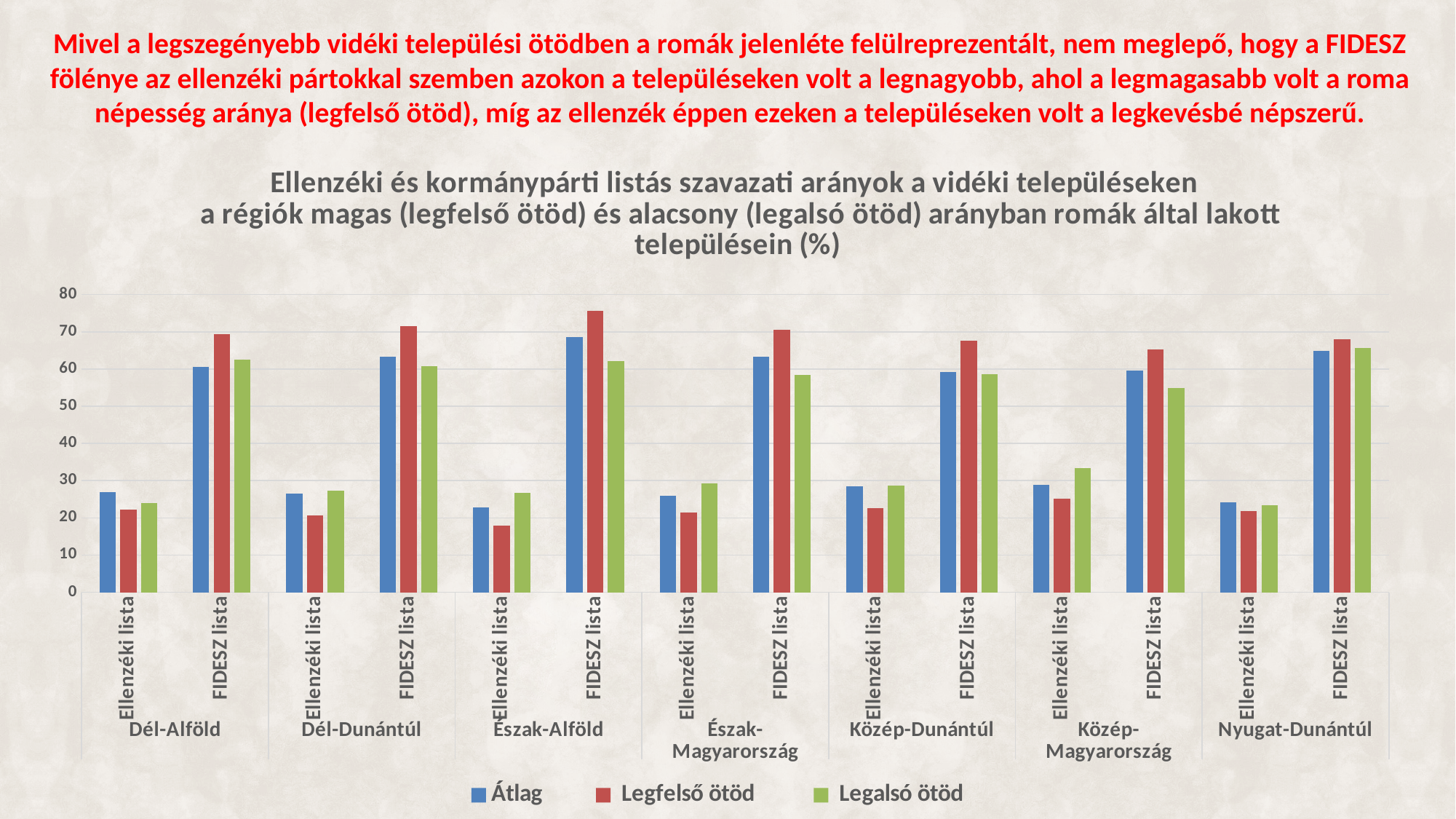

# Mivel a legszegényebb vidéki települési ötödben a romák jelenléte felülreprezentált, nem meglepő, hogy a FIDESZ fölénye az ellenzéki pártokkal szemben azokon a településeken volt a legnagyobb, ahol a legmagasabb volt a roma népesség aránya (legfelső ötöd), míg az ellenzék éppen ezeken a településeken volt a legkevésbé népszerű.

### Chart: Ellenzéki és kormánypárti listás szavazati arányok a vidéki településeken
 a régiók magas (legfelső ötöd) és alacsony (legalsó ötöd) arányban romák által lakott településein (%)

| Category | Átlag |  Legfelső ötöd  |  Legalsó ötöd  |
|---|---|---|---|
| Ellenzéki lista | 26.934705302361227 | 22.297466766992727 | 23.985484490038033 |
| FIDESZ lista | 60.63346090402292 | 69.3253072485578 | 62.601626016260155 |
| Ellenzéki lista | 26.59516349696259 | 20.72248172217709 | 27.293997965412004 |
| FIDESZ lista | 63.35314690212596 | 71.57290820471161 | 60.691759918616484 |
| Ellenzéki lista | 22.741990026158984 | 17.92837772765289 | 26.743551780565728 |
| FIDESZ lista | 68.5287612769315 | 75.7229388955065 | 62.2146029767007 |
| Ellenzéki lista | 26.005746586790362 | 21.338688346040144 | 29.348747591522155 |
| FIDESZ lista | 63.40025164791827 | 70.63073751361443 | 58.373795761078995 |
| Ellenzéki lista | 28.404669260700388 | 22.545595653861078 | 28.606161071971265 |
| FIDESZ lista | 59.181552882914744 | 67.63678696158324 | 58.53018372703412 |
| Ellenzéki lista | 28.777774315185887 | 25.111333272743796 | 33.36869401225837 |
| FIDESZ lista | 59.634921624232604 | 65.34581477778788 | 54.915134370579906 |
| Ellenzéki lista | 24.11695511976836 | 21.876766534765405 | 23.38526837498682 |
| FIDESZ lista | 64.79213279810476 | 68.05162992274354 | 65.5686491616577 |